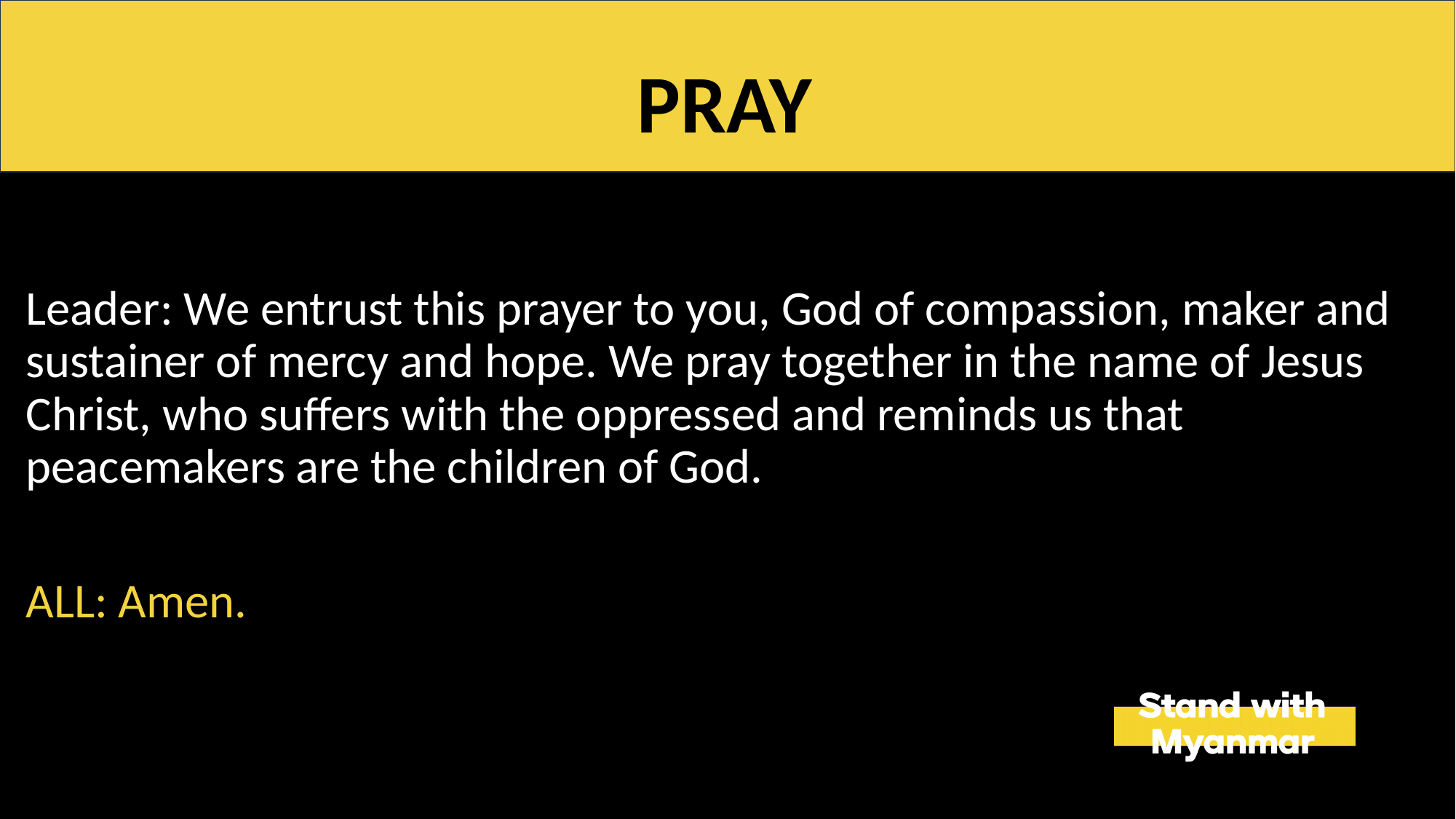

Leader: We entrust this prayer to you, God of compassion, maker and sustainer of mercy and hope. We pray together in the name of Jesus Christ, who suffers with the oppressed and reminds us that peacemakers are the children of God.

ALL: Amen.
PRAY